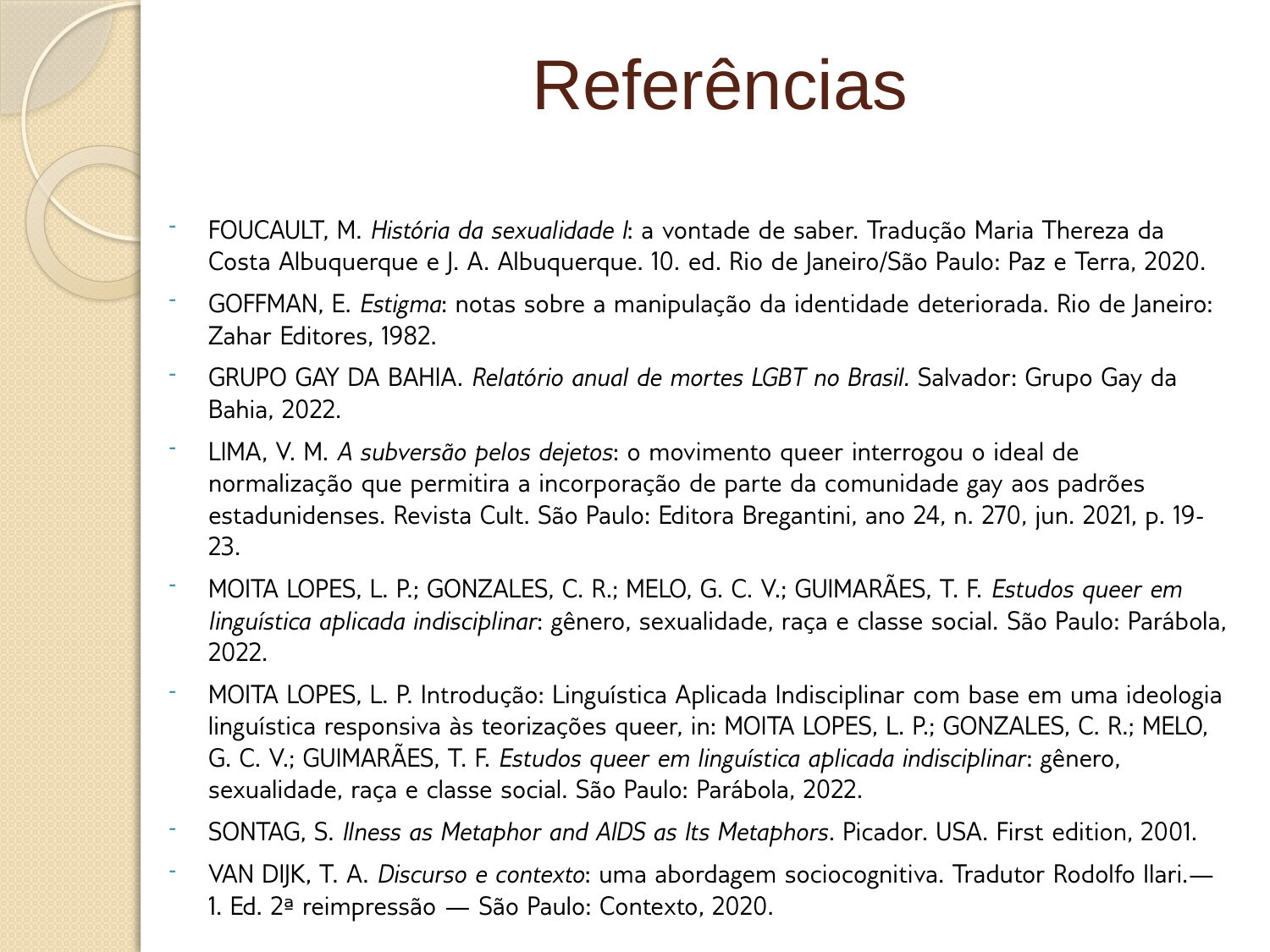

# Referências
FOUCAULT, M. História da sexualidade I: a vontade de saber. Tradução Maria Thereza da Costa Albuquerque e J. A. Albuquerque. 10. ed. Rio de Janeiro/São Paulo: Paz e Terra, 2020.
GOFFMAN, E. Estigma: notas sobre a manipulação da identidade deteriorada. Rio de Janeiro: Zahar Editores, 1982.
GRUPO GAY DA BAHIA. Relatório anual de mortes LGBT no Brasil. Salvador: Grupo Gay da Bahia, 2022.
LIMA, V. M. A subversão pelos dejetos: o movimento queer interrogou o ideal de normalização que permitira a incorporação de parte da comunidade gay aos padrões estadunidenses. Revista Cult. São Paulo: Editora Bregantini, ano 24, n. 270, jun. 2021, p. 19-23.
MOITA LOPES, L. P.; GONZALES, C. R.; MELO, G. C. V.; GUIMARÃES, T. F. Estudos queer em linguística aplicada indisciplinar: gênero, sexualidade, raça e classe social. São Paulo: Parábola, 2022.
MOITA LOPES, L. P. Introdução: Linguística Aplicada Indisciplinar com base em uma ideologia linguística responsiva às teorizações queer, in: MOITA LOPES, L. P.; GONZALES, C. R.; MELO, G. C. V.; GUIMARÃES, T. F. Estudos queer em linguística aplicada indisciplinar: gênero, sexualidade, raça e classe social. São Paulo: Parábola, 2022.
SONTAG, S. Ilness as Metaphor and AIDS as Its Metaphors. Picador. USA. First edition, 2001.
VAN DIJK, T. A. Discurso e contexto: uma abordagem sociocognitiva. Tradutor Rodolfo Ilari.— 1. Ed. 2ª reimpressão — São Paulo: Contexto, 2020.